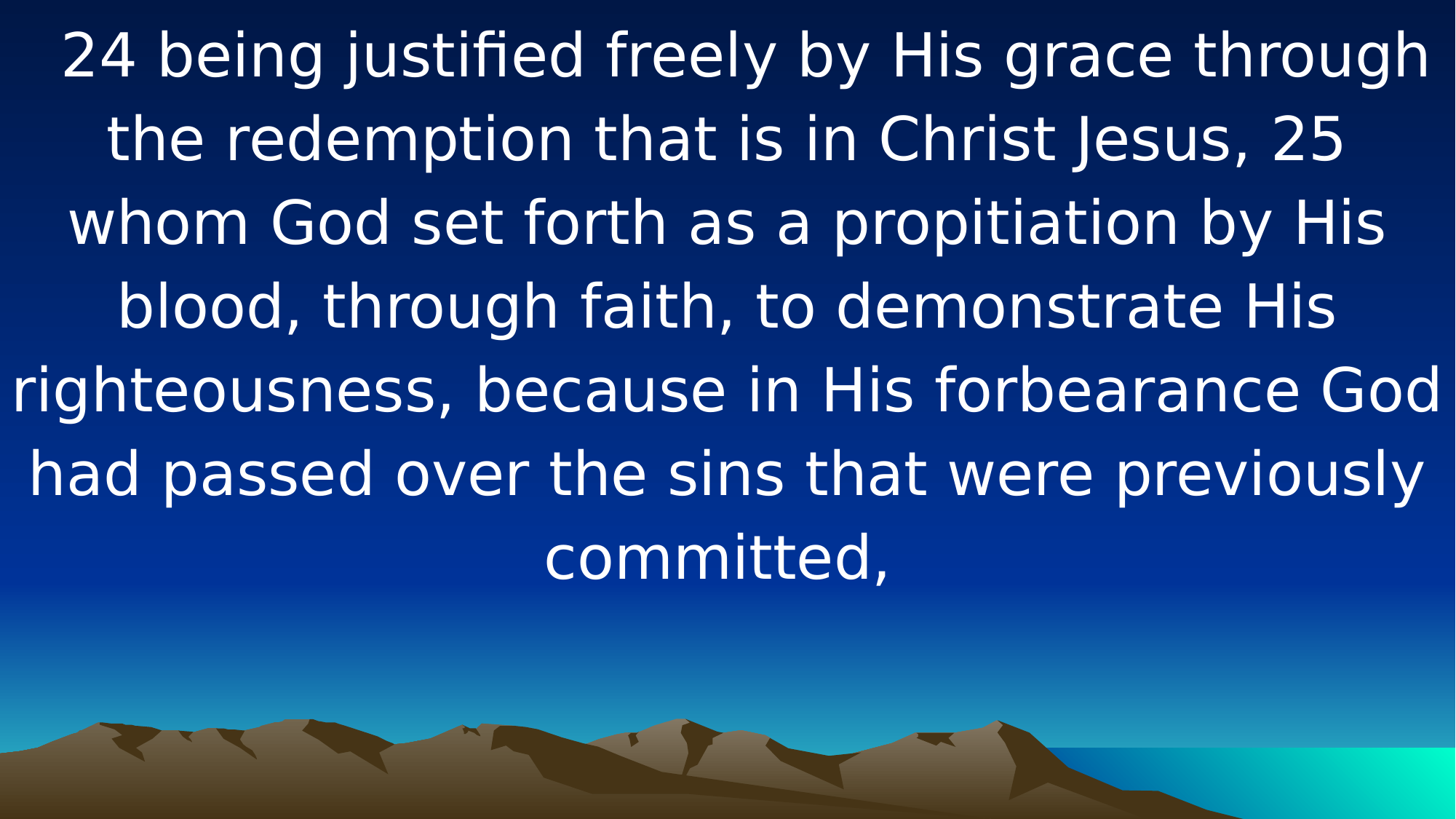

24 being justified freely by His grace through the redemption that is in Christ Jesus, 25 whom God set forth as a propitiation by His blood, through faith, to demonstrate His righteousness, because in His forbearance God had passed over the sins that were previously committed,